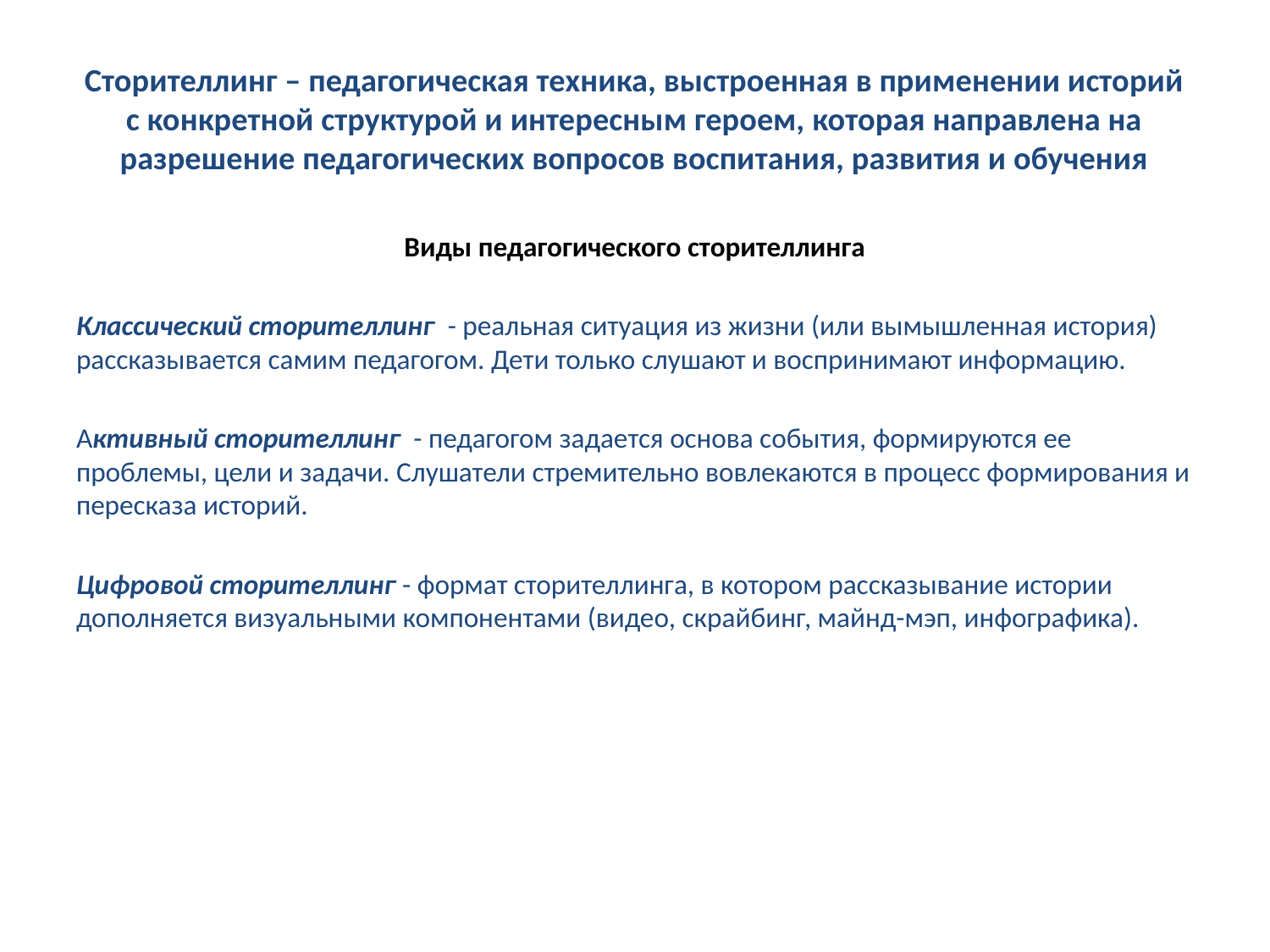

# Сторителлинг – педагогическая техника, выстроенная в применении историй с конкретной структурой и интересным героем, которая направлена на разрешение педагогических вопросов воспитания, развития и обучения
Виды педагогического сторителлинга

Классический сторителлинг  - реальная ситуация из жизни (или вымышленная история) рассказывается самим педагогом. Дети только слушают и воспринимают информацию.

Активный сторителлинг  - педагогом задается основа события, формируются ее проблемы, цели и задачи. Слушатели стремительно вовлекаются в процесс формирования и пересказа историй.

Цифровой сторителлинг - формат сторителлинга, в котором рассказывание истории дополняется визуальными компонентами (видео, скрайбинг, майнд-мэп, инфографика).